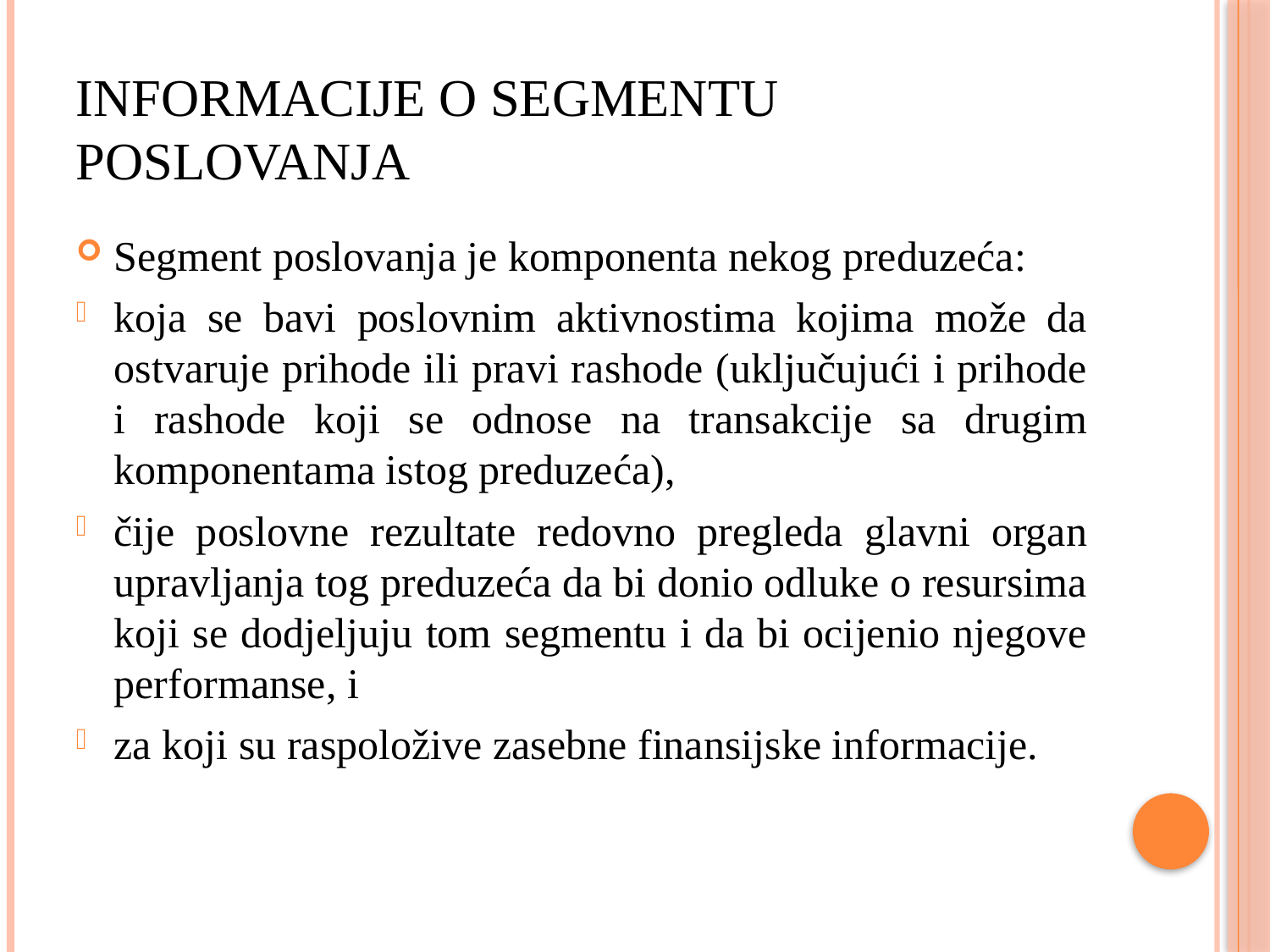

# Informacije o segmentu poslovanja
Segment poslovanja je komponenta nekog preduzeća:
koja se bavi poslovnim aktivnostima kojima može da ostvaruje prihode ili pravi rashode (uključujući i prihode i rashode koji se odnose na transakcije sa drugim komponentama istog preduzeća),
čije poslovne rezultate redovno pregleda glavni organ upravljanja tog preduzeća da bi donio odluke o resursima koji se dodjeljuju tom segmentu i da bi ocijenio njegove performanse, i
za koji su raspoložive zasebne finansijske informacije.